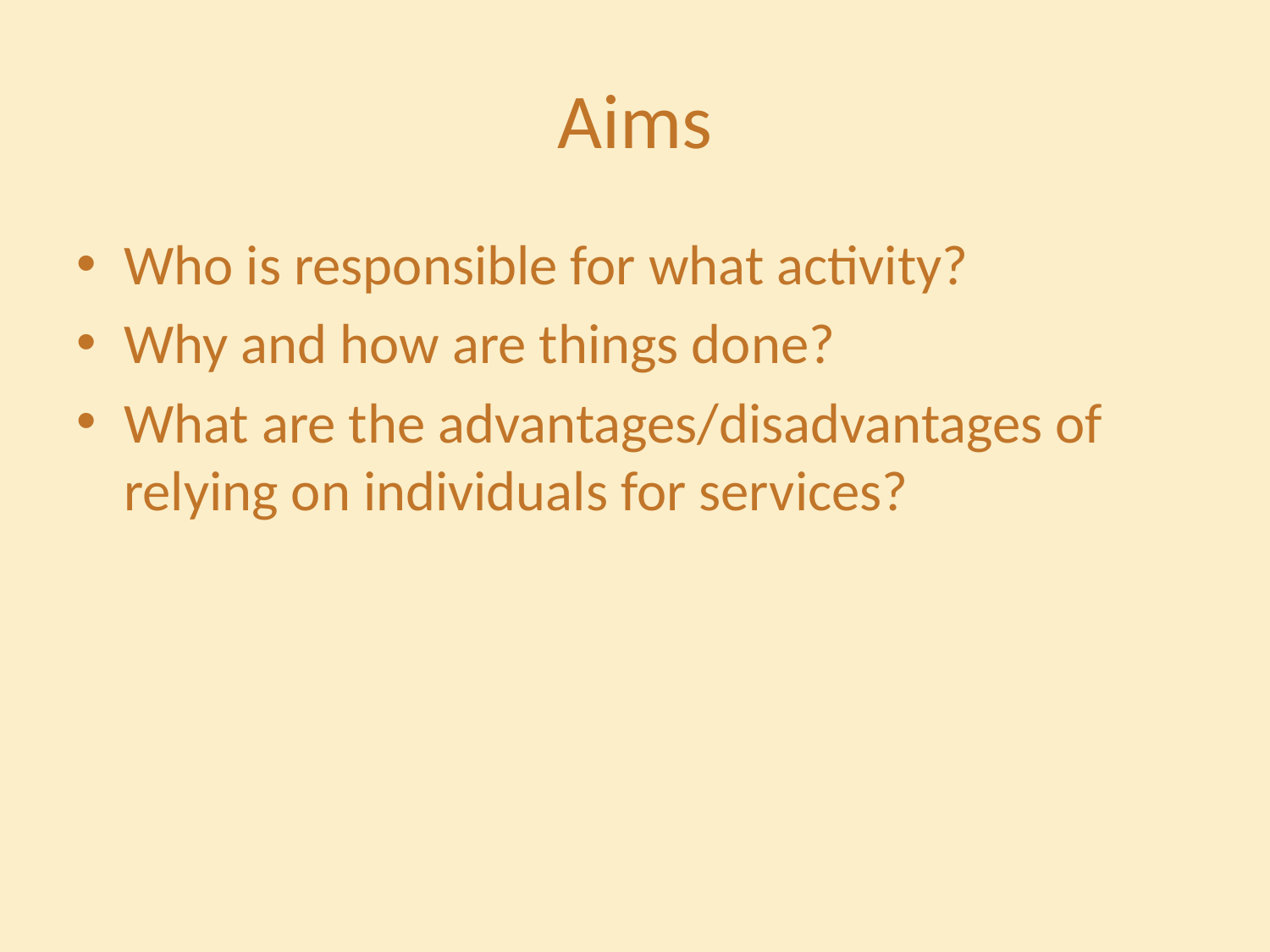

# Aims
Who is responsible for what activity?
Why and how are things done?
What are the advantages/disadvantages of relying on individuals for services?